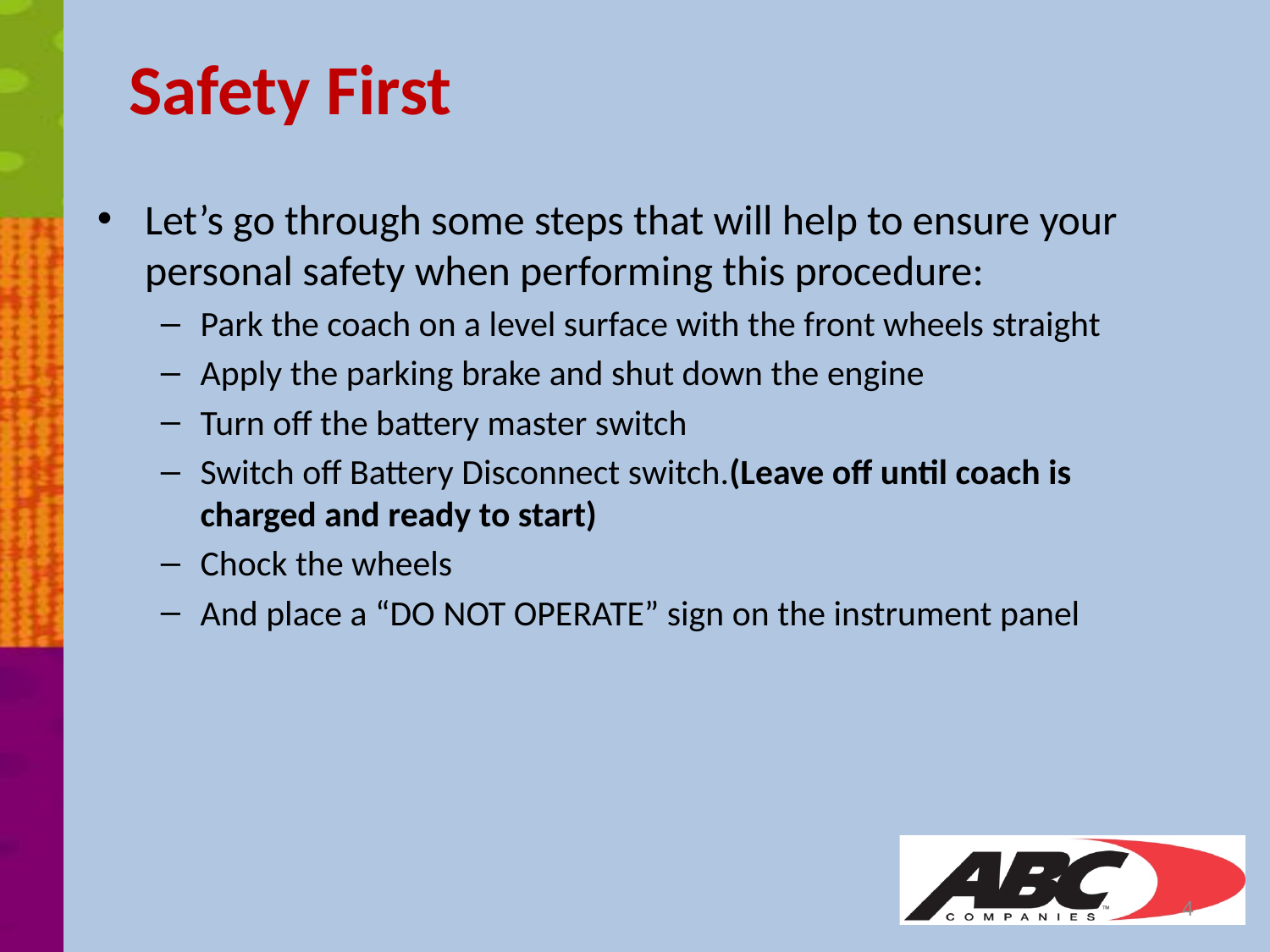

Safety First

Let’s go through some steps that will help to ensure your personal safety when performing this procedure:
Park the coach on a level surface with the front wheels straight
Apply the parking brake and shut down the engine
Turn off the battery master switch
Switch off Battery Disconnect switch.(Leave off until coach is charged and ready to start)
Chock the wheels
And place a “DO NOT OPERATE” sign on the instrument panel